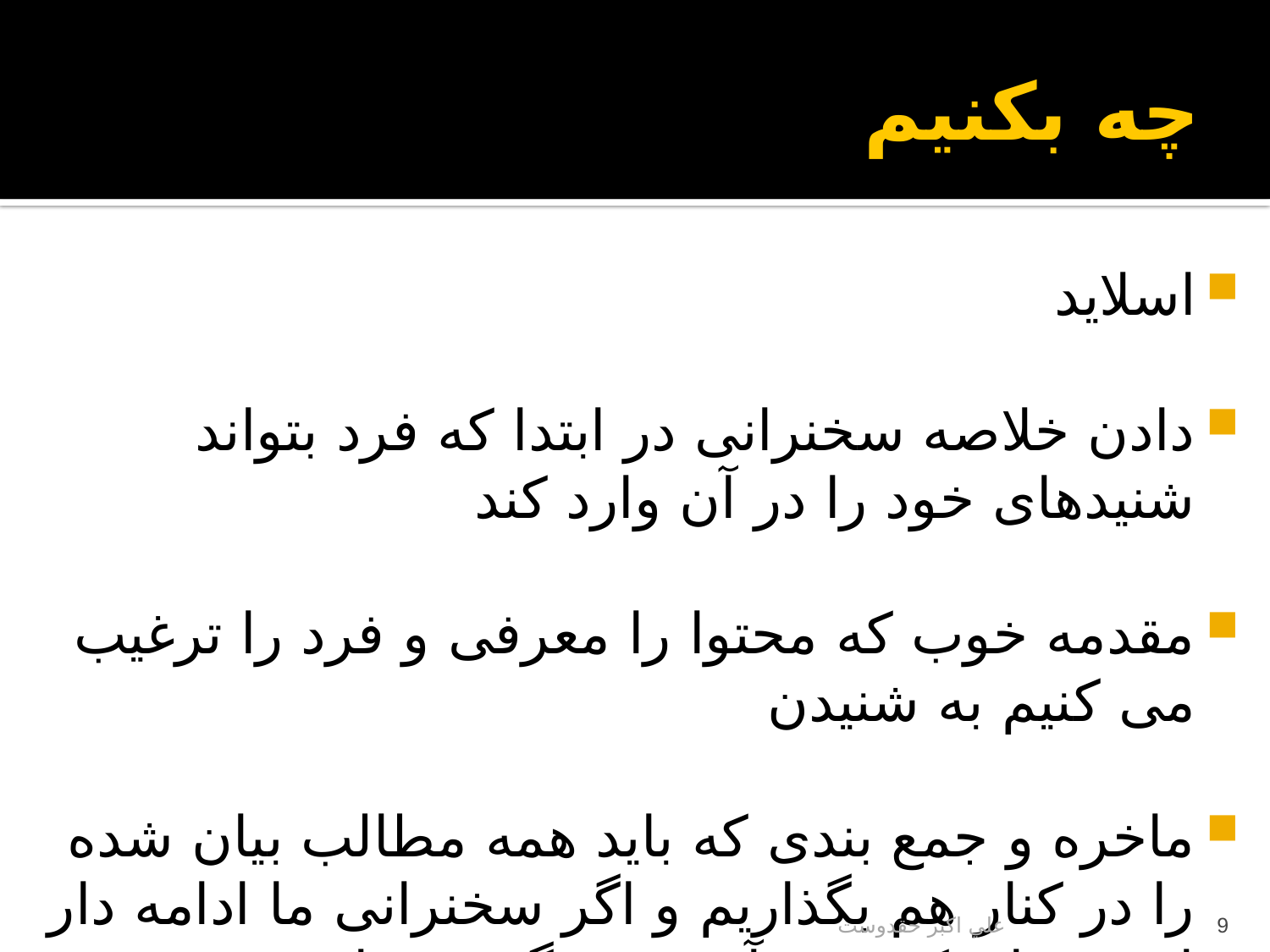

# چه بکنیم
اسلاید

دادن خلاصه سخنرانی در ابتدا که فرد بتواند شنیدهای خود را در آن وارد کند

مقدمه خوب که محتوا را معرفی و فرد را ترغیب می کنیم به شنیدن

ماخره و جمع بندی که باید همه مطالب بیان شده را در کنار هم بگذاریم و اگر سخنرانی ما ادامه دار است بیان کنیم در آینده چه گفته خواهد شد.
علي اكبر حقدوست
9